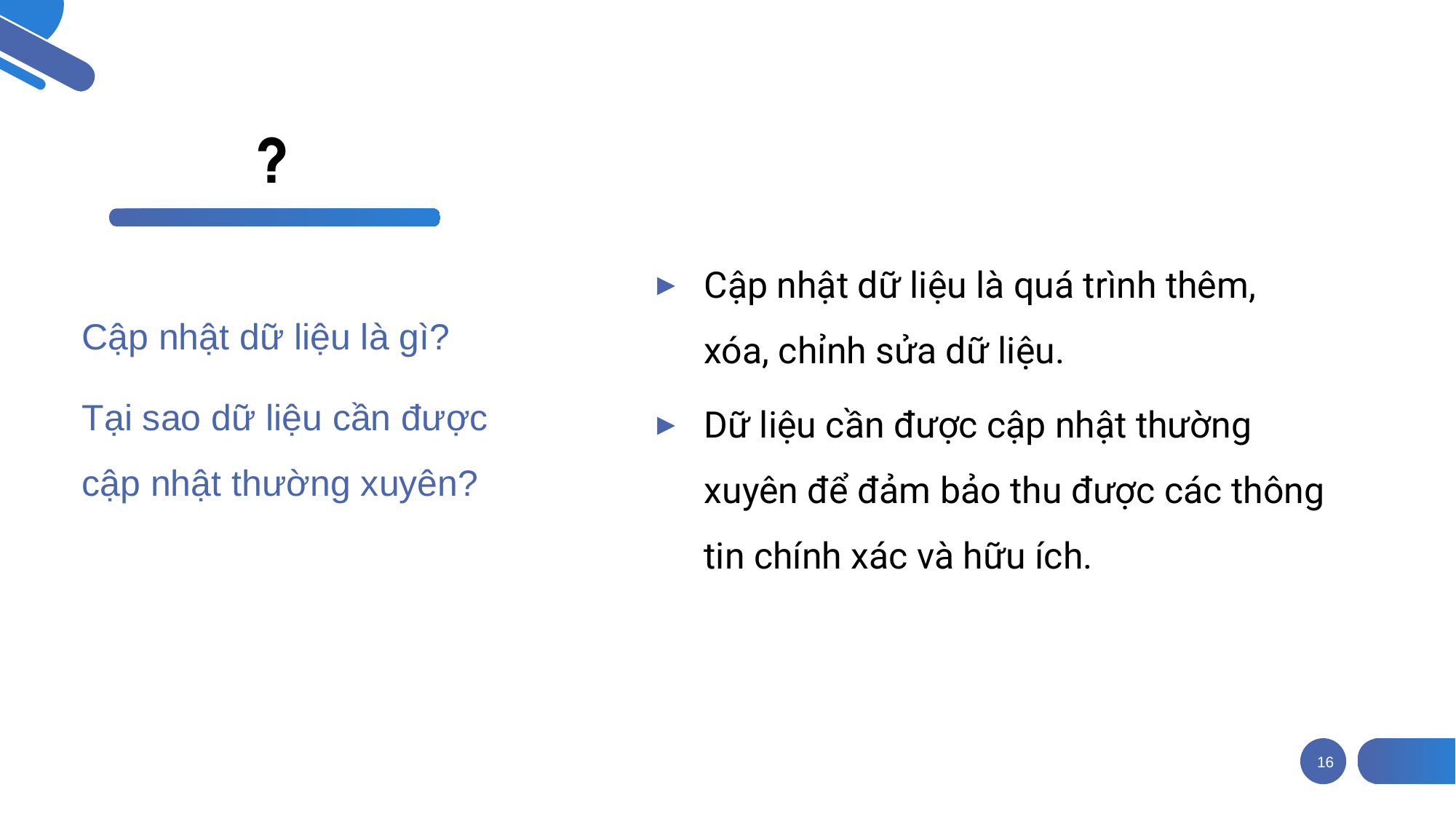

# ?
Cập nhật dữ liệu là quá trình thêm, xóa, chỉnh sửa dữ liệu.
Dữ liệu cần được cập nhật thường xuyên để đảm bảo thu được các thông tin chính xác và hữu ích.
Cập nhật dữ liệu là gì?
Tại sao dữ liệu cần được cập nhật thường xuyên?
16